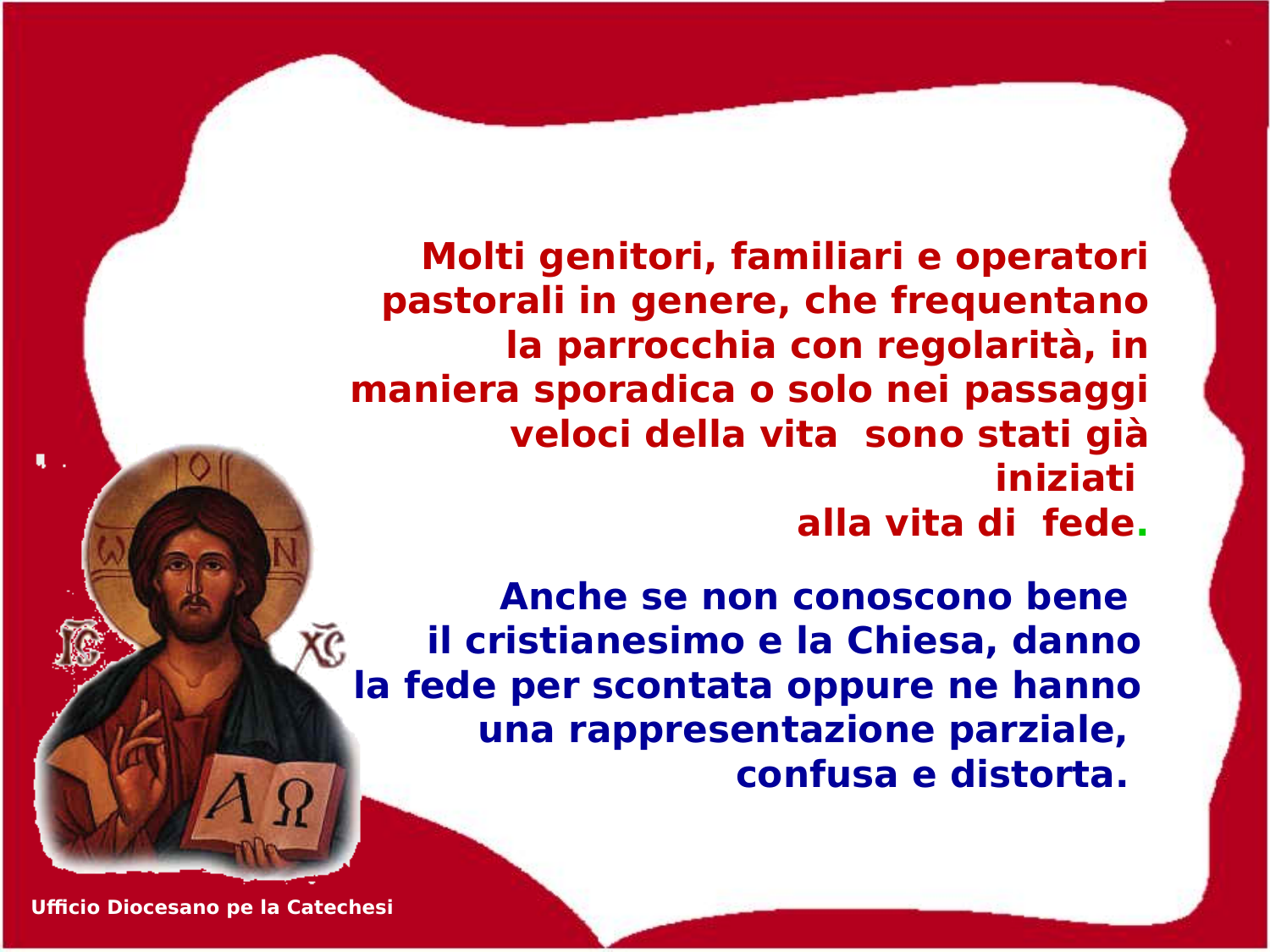

Molti genitori, familiari e operatori pastorali in genere, che frequentano la parrocchia con regolarità, in maniera sporadica o solo nei passaggi  veloci della vita  sono stati già iniziati
alla vita di  fede.
Anche se non conoscono bene
il cristianesimo e la Chiesa, danno
 la fede per scontata oppure ne hanno una rappresentazione parziale,
confusa e distorta.
46
Ufficio Diocesano pe la Catechesi